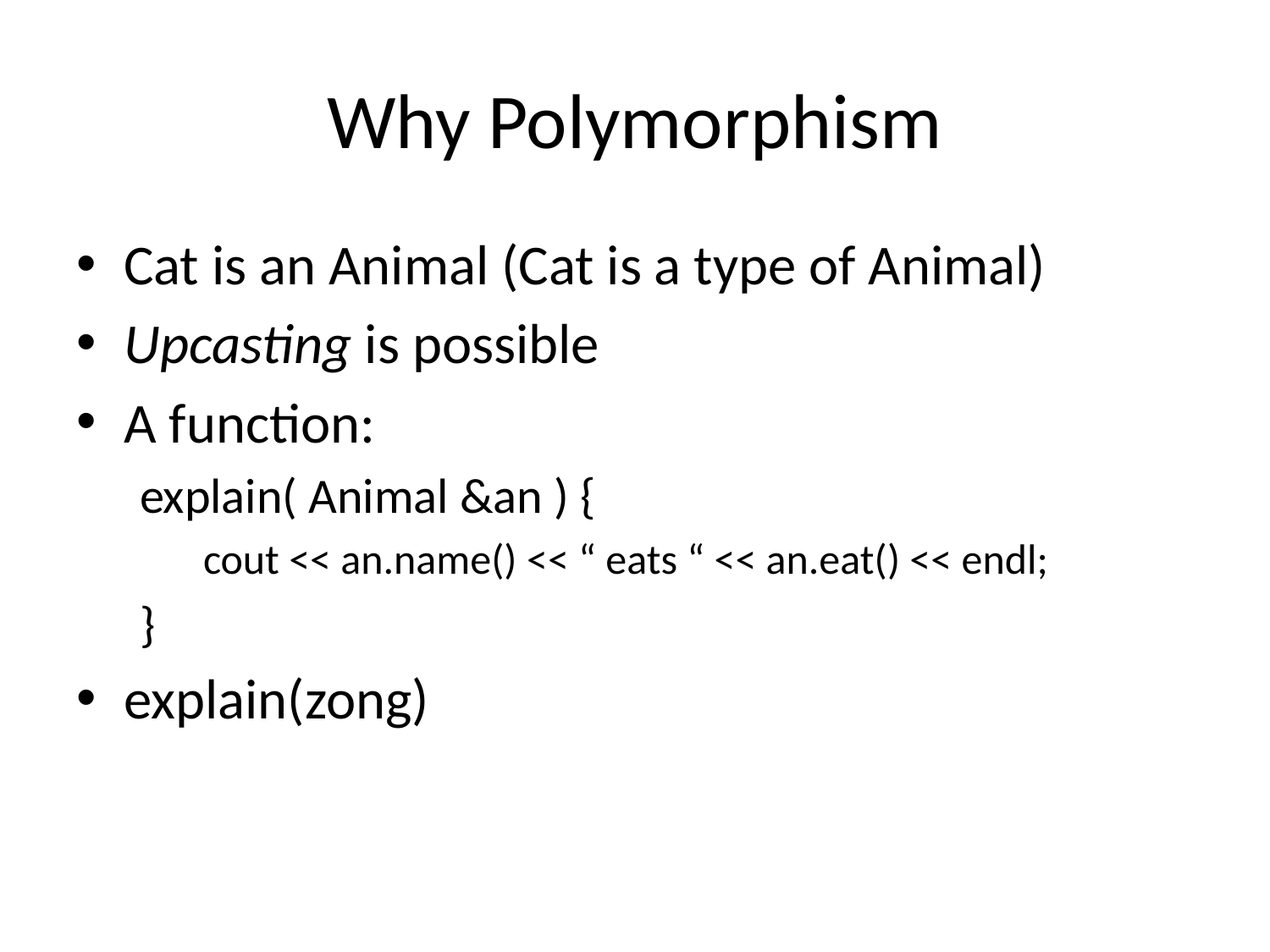

# Why Polymorphism
Cat is an Animal (Cat is a type of Animal)
Upcasting is possible
A function:
explain( Animal &an ) {
cout << an.name() << “ eats “ << an.eat() << endl;
}
explain(zong)